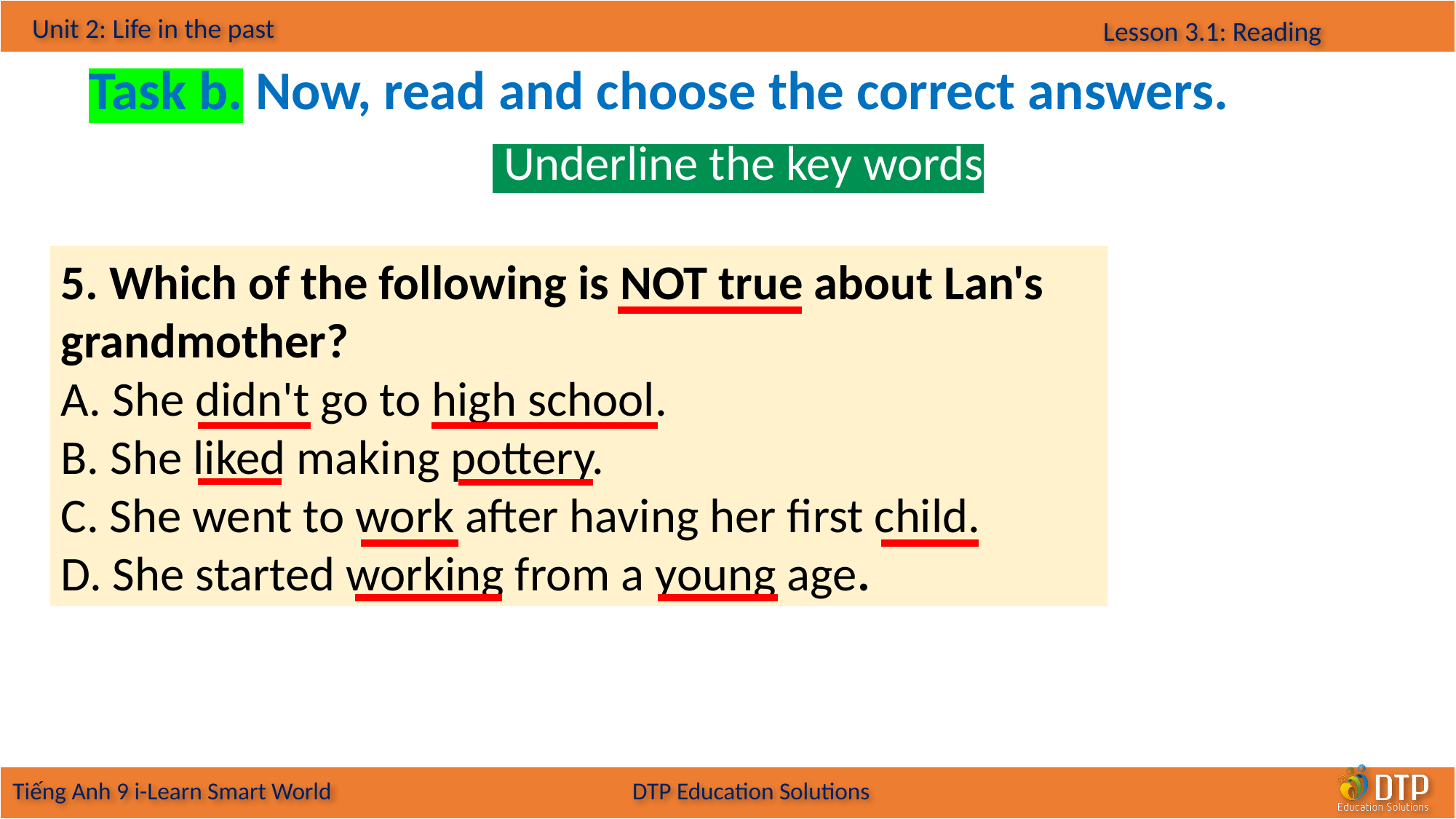

Task b. Now, read and choose the correct answers.
 Underline the key words
5. Which of the following is NOT true about Lan's grandmother?
A. She didn't go to high school.
B. She liked making pottery.
C. She went to work after having her first child.
D. She started working from a young age.